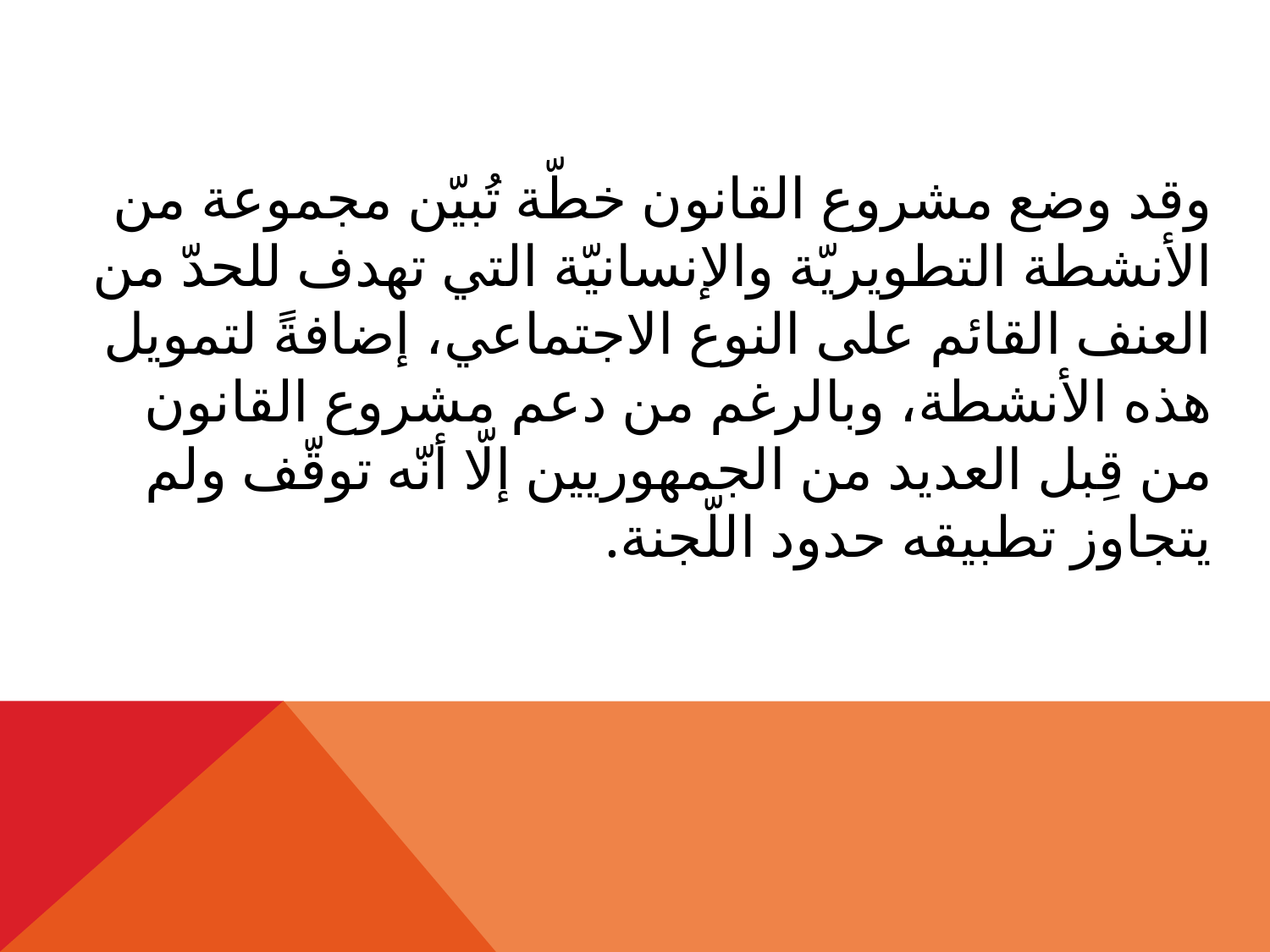

وقد وضع مشروع القانون خطّة تُبيّن مجموعة من الأنشطة التطويريّة والإنسانيّة التي تهدف للحدّ من العنف القائم على النوع الاجتماعي، إضافةً لتمويل هذه الأنشطة، وبالرغم من دعم مشروع القانون من قِبل العديد من الجمهوريين إلّا أنّه توقّف ولم يتجاوز تطبيقه حدود اللّجنة.